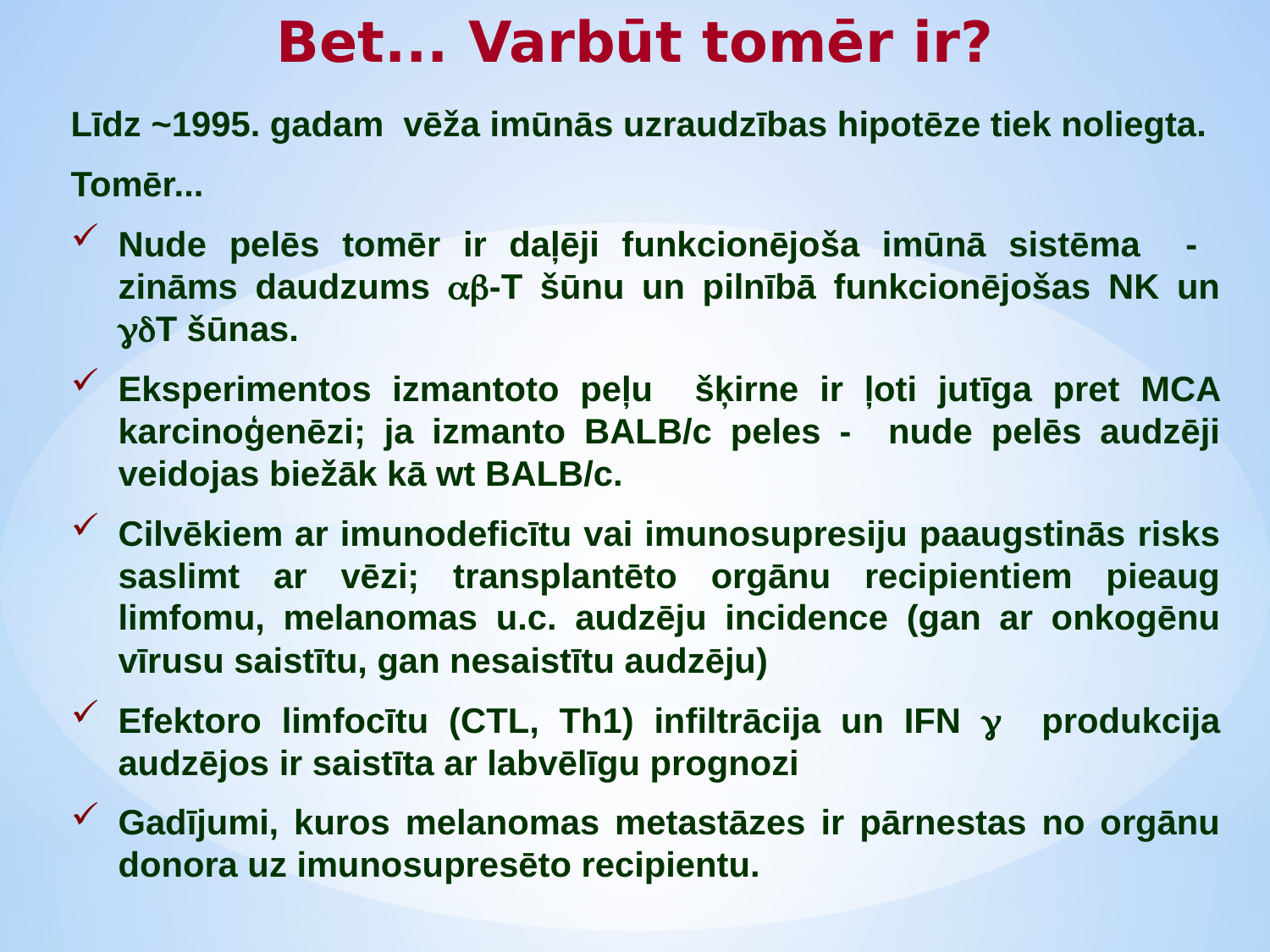

Bet... Varbūt tomēr ir?
Līdz ~1995. gadam  vēža imūnās uzraudzības hipotēze tiek noliegta.
Tomēr...
Nude pelēs tomēr ir daļēji funkcionējoša imūnā sistēma  -  zināms daudzums αβ-T šūnu un pilnībā funkcionējošas NK un γδT šūnas.
Eksperimentos izmantoto peļu  šķirne ir ļoti jutīga pret MCA karcinoģenēzi; ja izmanto BALB/c peles -  nude pelēs audzēji veidojas biežāk kā wt BALB/c.
Cilvēkiem ar imunodeficītu vai imunosupresiju paaugstinās risks saslimt ar vēzi; transplantēto orgānu recipientiem pieaug limfomu, melanomas u.c. audzēju incidence (gan ar onkogēnu vīrusu saistītu, gan nesaistītu audzēju)
Efektoro limfocītu (CTL, Th1) infiltrācija un IFN γ  produkcija audzējos ir saistīta ar labvēlīgu prognozi
Gadījumi, kuros melanomas metastāzes ir pārnestas no orgānu donora uz imunosupresēto recipientu.